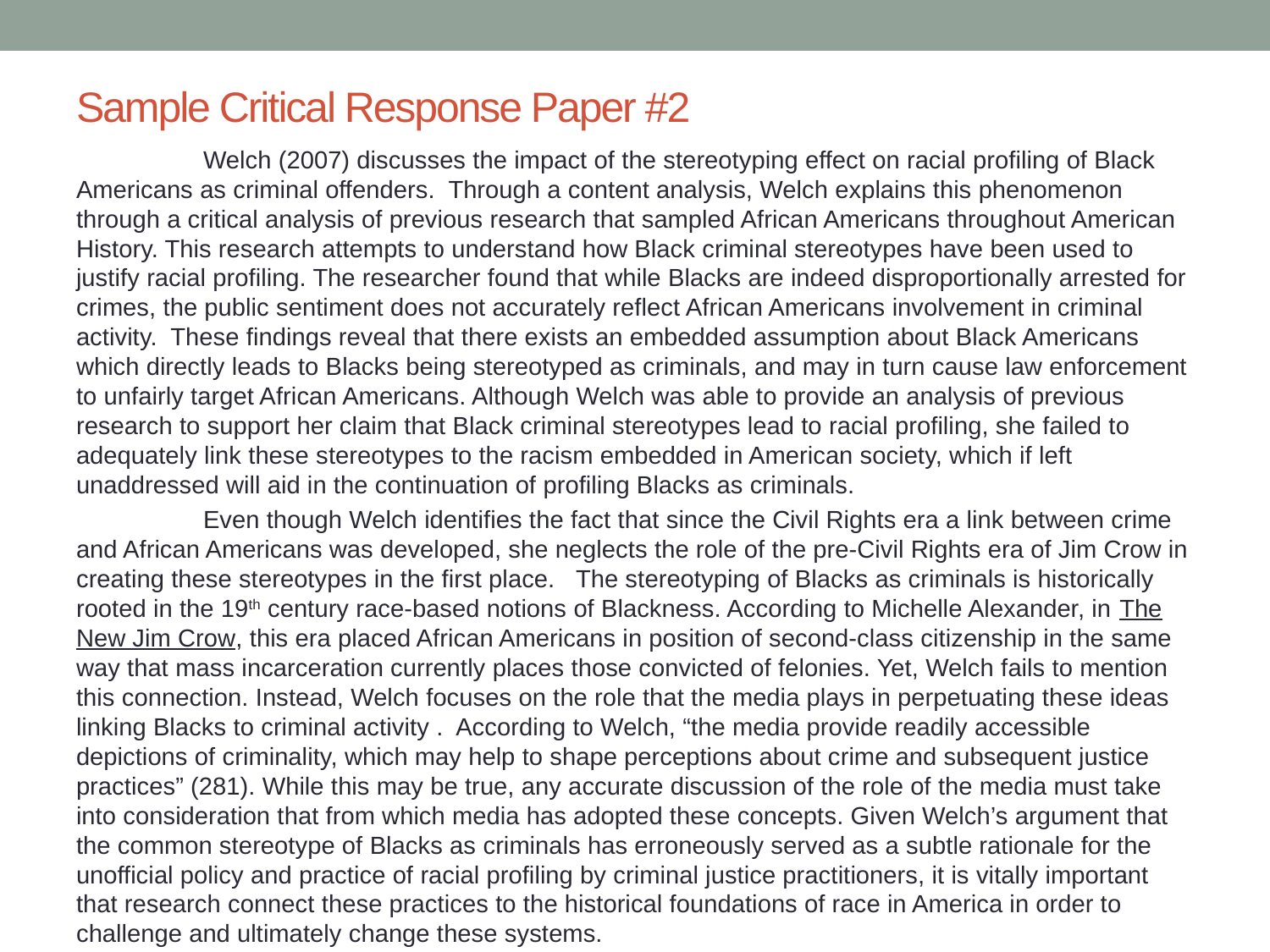

# Sample Critical Response Paper #2
	Welch (2007) discusses the impact of the stereotyping effect on racial profiling of Black Americans as criminal offenders.  Through a content analysis, Welch explains this phenomenon through a critical analysis of previous research that sampled African Americans throughout American History. This research attempts to understand how Black criminal stereotypes have been used to justify racial profiling. The researcher found that while Blacks are indeed disproportionally arrested for crimes, the public sentiment does not accurately reflect African Americans involvement in criminal activity.  These findings reveal that there exists an embedded assumption about Black Americans which directly leads to Blacks being stereotyped as criminals, and may in turn cause law enforcement to unfairly target African Americans. Although Welch was able to provide an analysis of previous research to support her claim that Black criminal stereotypes lead to racial profiling, she failed to adequately link these stereotypes to the racism embedded in American society, which if left unaddressed will aid in the continuation of profiling Blacks as criminals.
	Even though Welch identifies the fact that since the Civil Rights era a link between crime and African Americans was developed, she neglects the role of the pre-Civil Rights era of Jim Crow in creating these stereotypes in the first place.   The stereotyping of Blacks as criminals is historically rooted in the 19th century race-based notions of Blackness. According to Michelle Alexander, in The New Jim Crow, this era placed African Americans in position of second-class citizenship in the same way that mass incarceration currently places those convicted of felonies. Yet, Welch fails to mention this connection. Instead, Welch focuses on the role that the media plays in perpetuating these ideas linking Blacks to criminal activity .  According to Welch, “the media provide readily accessible depictions of criminality, which may help to shape perceptions about crime and subsequent justice practices” (281). While this may be true, any accurate discussion of the role of the media must take into consideration that from which media has adopted these concepts. Given Welch’s argument that the common stereotype of Blacks as criminals has erroneously served as a subtle rationale for the unofficial policy and practice of racial profiling by criminal justice practitioners, it is vitally important that research connect these practices to the historical foundations of race in America in order to challenge and ultimately change these systems.